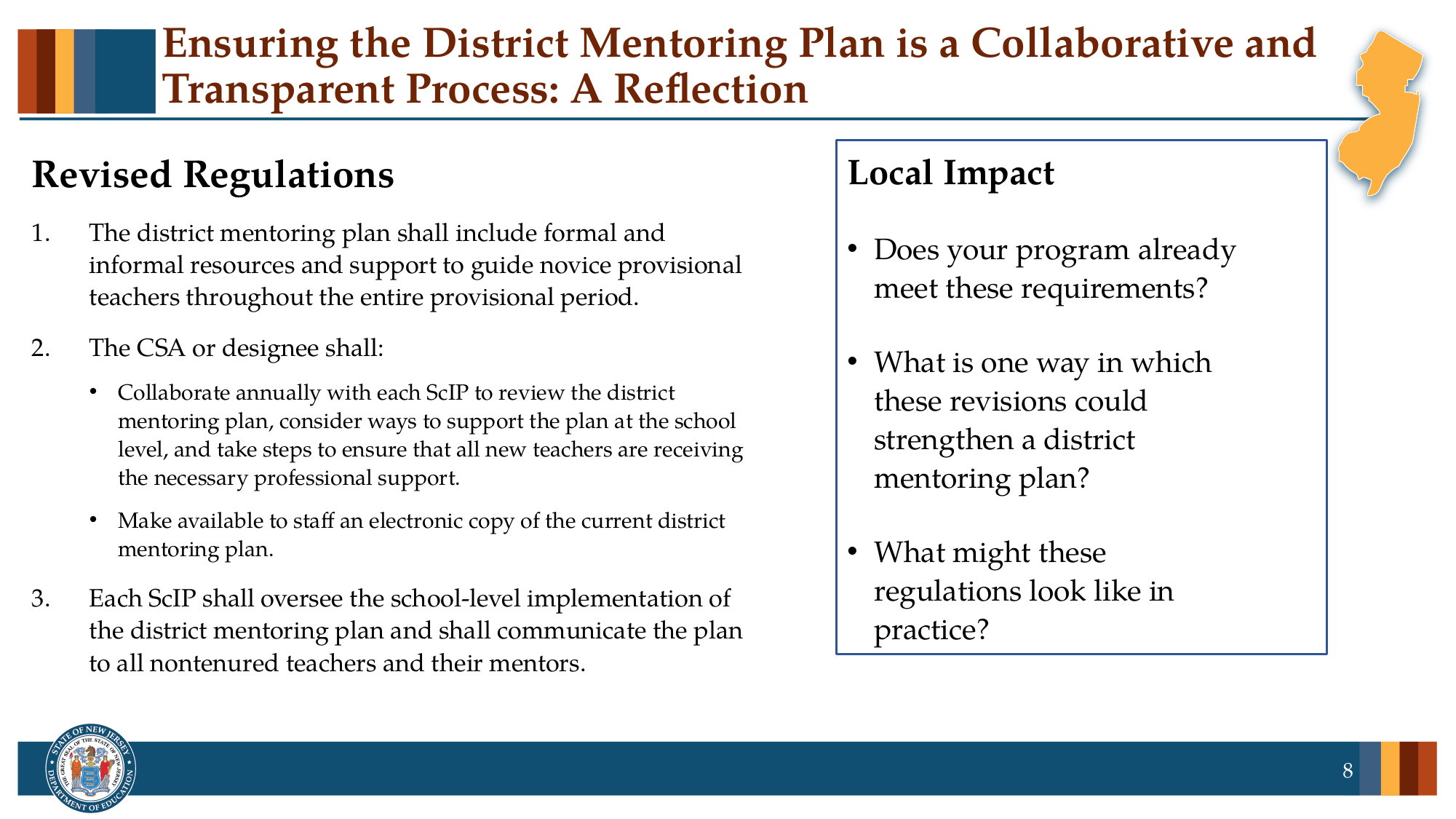

# Ensuring the District Mentoring Plan is a Collaborative and Transparent Process: A Reflection
Local Impact
Does your program already meet these requirements?
What is one way in which these revisions could strengthen a district mentoring plan?
What might these regulations look like in practice?
Revised Regulations
The district mentoring plan shall include formal and informal resources and support to guide novice provisional teachers throughout the entire provisional period.
The CSA or designee shall:
Collaborate annually with each ScIP to review the district mentoring plan, consider ways to support the plan at the school level, and take steps to ensure that all new teachers are receiving the necessary professional support.
Make available to staff an electronic copy of the current district mentoring plan.
Each ScIP shall oversee the school-level implementation of the district mentoring plan and shall communicate the plan to all nontenured teachers and their mentors.

8